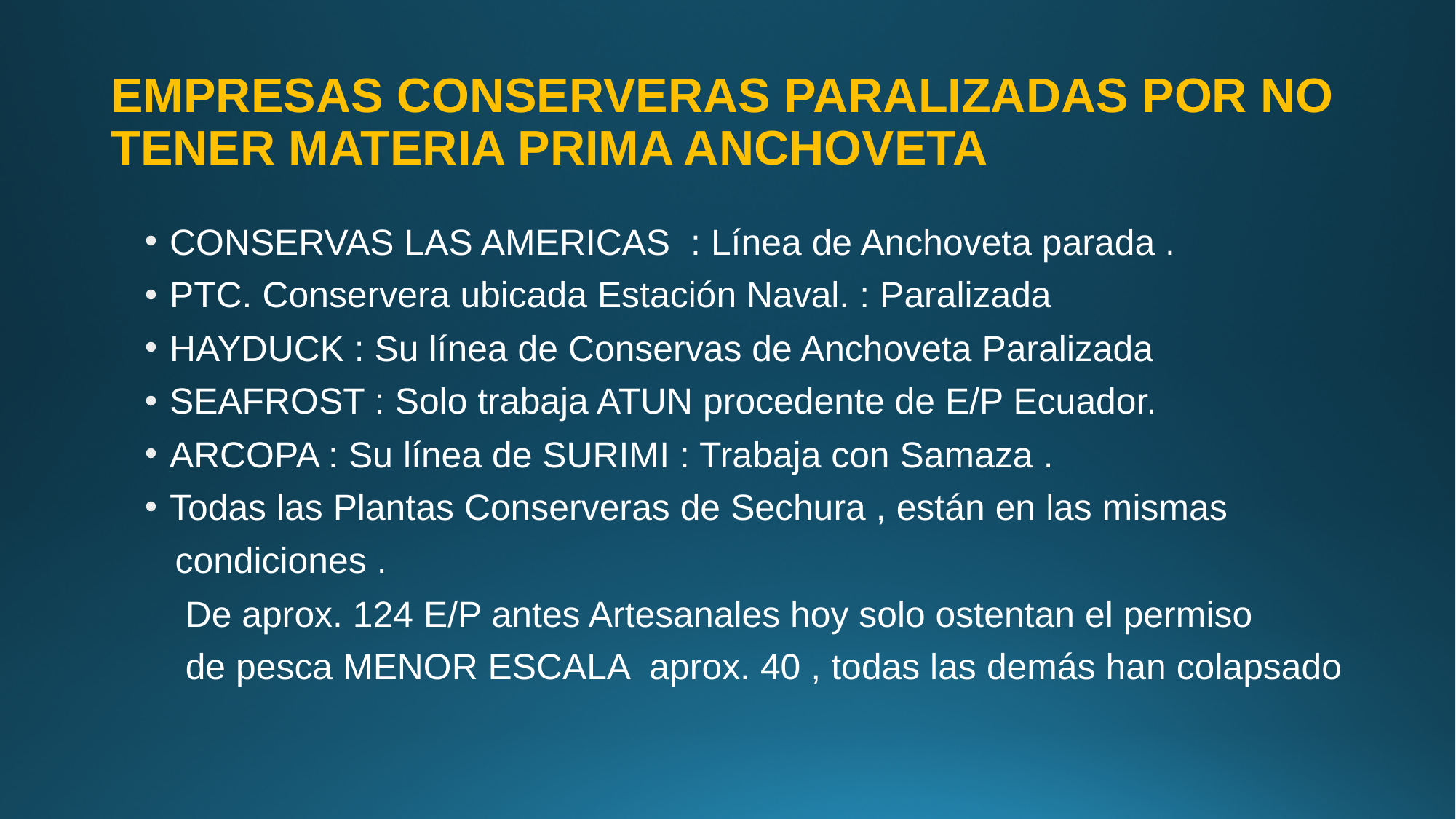

# EMPRESAS CONSERVERAS PARALIZADAS POR NO TENER MATERIA PRIMA ANCHOVETA
CONSERVAS LAS AMERICAS  : Línea de Anchoveta parada .
PTC. Conservera ubicada Estación Naval. : Paralizada
HAYDUCK : Su línea de Conservas de Anchoveta Paralizada
SEAFROST : Solo trabaja ATUN procedente de E/P Ecuador.
ARCOPA : Su línea de SURIMI : Trabaja con Samaza .
Todas las Plantas Conserveras de Sechura , están en las mismas
   condiciones .
    De aprox. 124 E/P antes Artesanales hoy solo ostentan el permiso
    de pesca MENOR ESCALA  aprox. 40 , todas las demás han colapsado